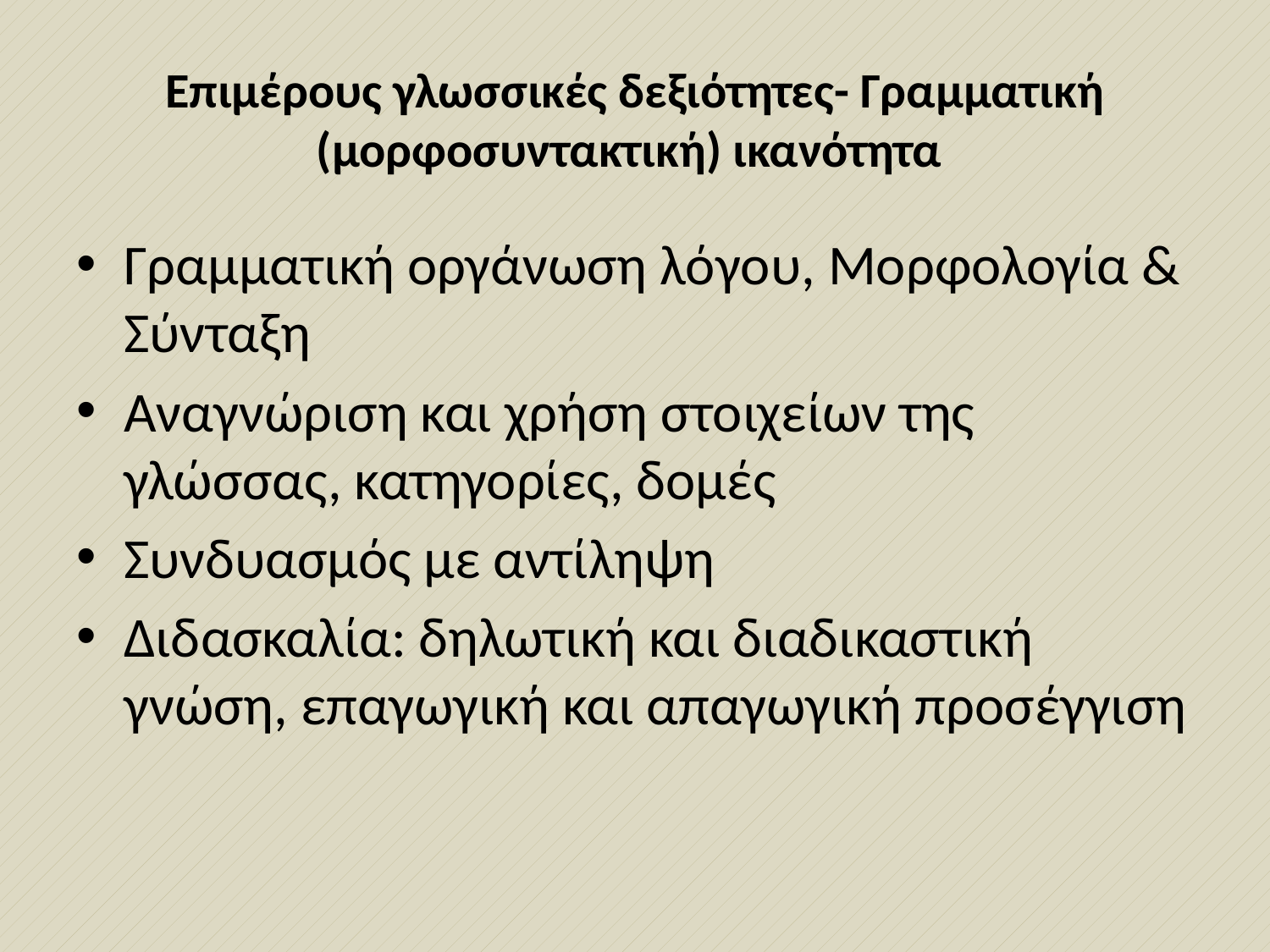

# Επιμέρους γλωσσικές δεξιότητες- Γραμματική (μορφοσυντακτική) ικανότητα
Γραμματική οργάνωση λόγου, Μορφολογία & Σύνταξη
Αναγνώριση και χρήση στοιχείων της γλώσσας, κατηγορίες, δομές
Συνδυασμός με αντίληψη
Διδασκαλία: δηλωτική και διαδικαστική γνώση, επαγωγική και απαγωγική προσέγγιση